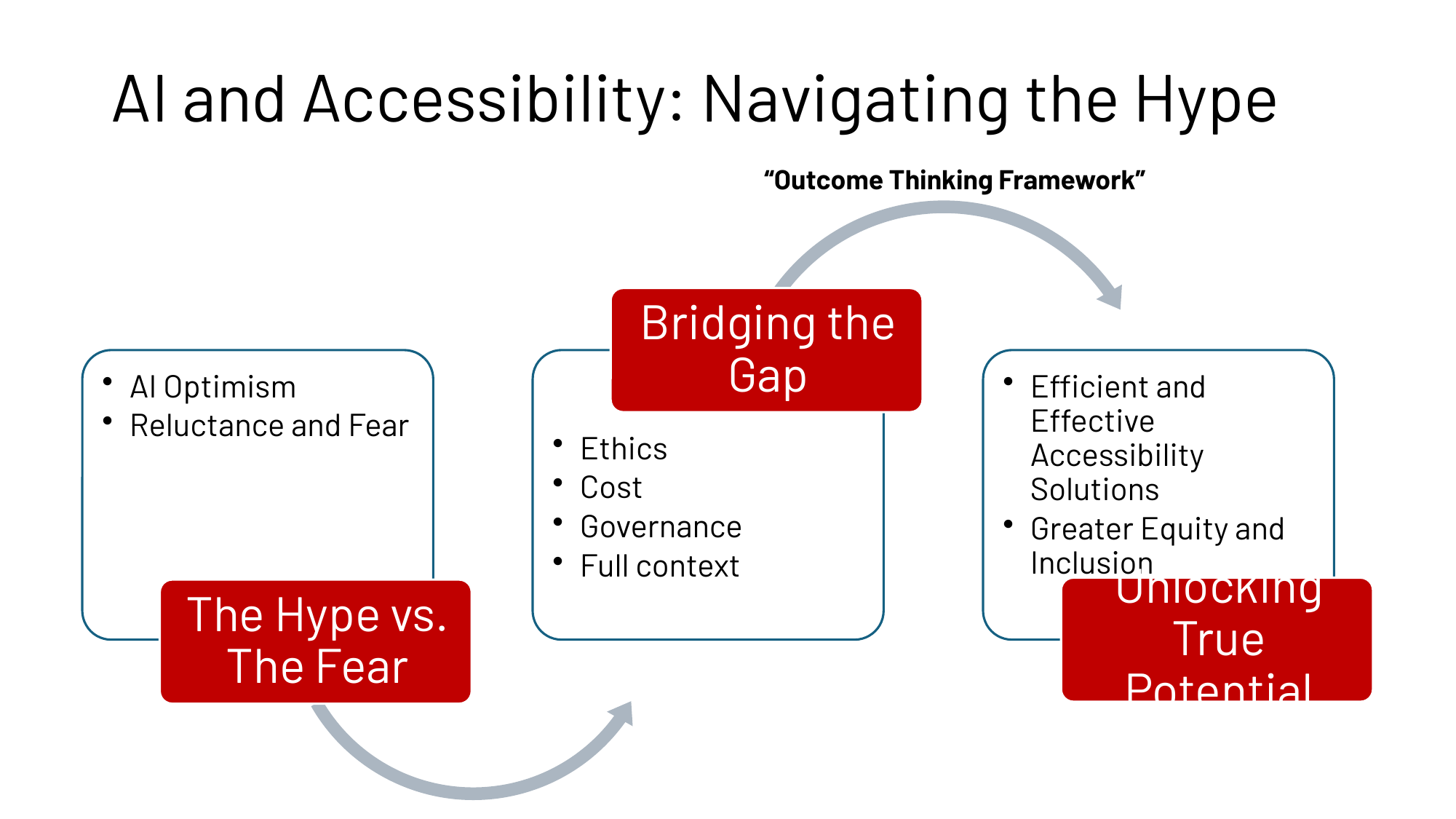

# AI and Accessibility: Navigating the Hype
“Outcome Thinking Framework”
AI Optimism
Reluctance and Fear
The Hype vs. The Fear
Ethics
Cost
Governance
Full context
Bridging the Gap
Efficient and Effective Accessibility Solutions
Greater Equity and Inclusion
Unlocking True Potential